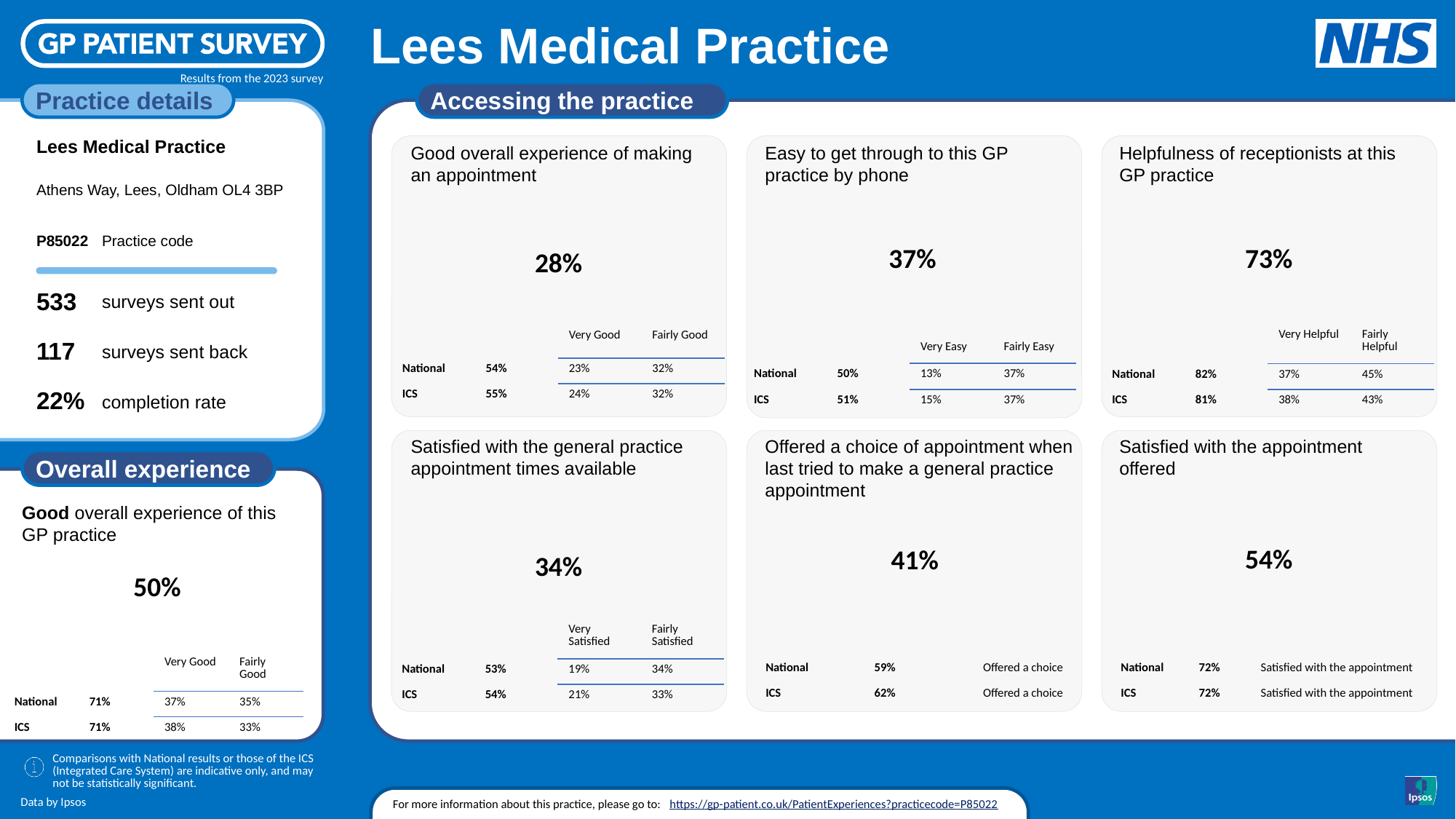

Lees Medical Practice
Results from the 2023 survey
Lees Medical Practice
Easy to get through to this GP practice by phone
Helpfulness of receptionists at this GP practice
Good overall experience of making an appointment
Athens Way, Lees, Oldham OL4 3BP

[unsupported chart]

[unsupported chart]

[unsupported chart]

P85022

37%
73%

28%
533
|  |  | Very Helpful | Fairly Helpful |
| --- | --- | --- | --- |
| National | 82% | 37% | 45% |
| ICS | 81% | 38% | 43% |
|  |  | Very Good | Fairly Good |
| --- | --- | --- | --- |
| National | 54% | 23% | 32% |
| ICS | 55% | 24% | 32% |
117
|  |  | Very Easy | Fairly Easy |
| --- | --- | --- | --- |
| National | 50% | 13% | 37% |
| ICS | 51% | 15% | 37% |
22%
Offered a choice of appointment when last tried to make a general practice appointment
Satisfied with the appointment offered
Satisfied with the general practice appointment times available

[unsupported chart]

[unsupported chart]

[unsupported chart]

[unsupported chart]

54%

41%
34%

50%
|  |  | Very Satisfied | Fairly Satisfied |
| --- | --- | --- | --- |
| National | 53% | 19% | 34% |
| ICS | 54% | 21% | 33% |
|  |  | Very Good | Fairly Good |
| --- | --- | --- | --- |
| National | 71% | 37% | 35% |
| ICS | 71% | 38% | 33% |
| National | 59% | Offered a choice |
| --- | --- | --- |
| ICS | 62% | Offered a choice |
| National | 72% | Satisfied with the appointment |
| --- | --- | --- |
| ICS | 72% | Satisfied with the appointment |
For more information about this practice, please go to:
https://gp-patient.co.uk/PatientExperiences?practicecode=P85022